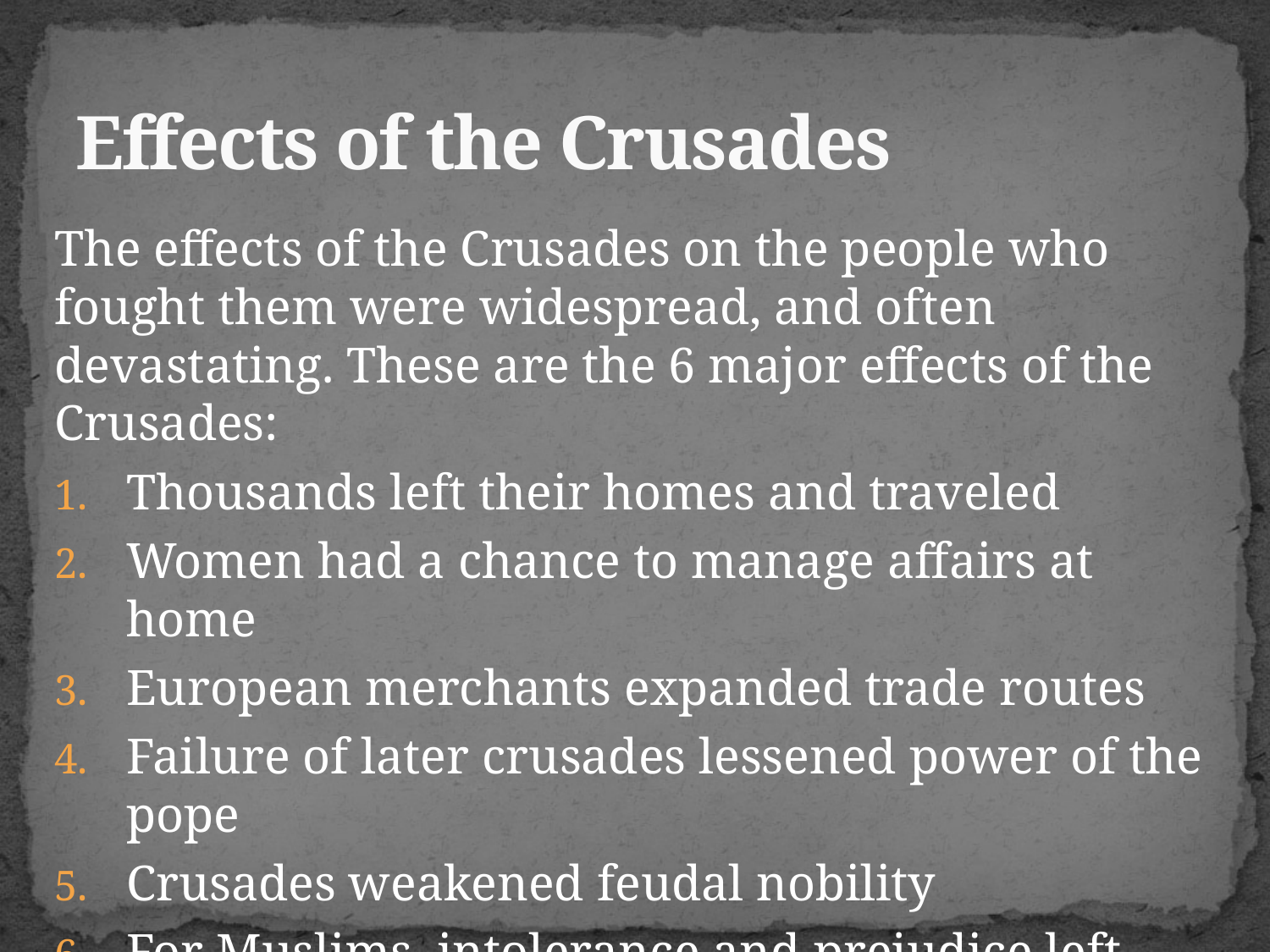

# Effects of the Crusades
The effects of the Crusades on the people who fought them were widespread, and often devastating. These are the 6 major effects of the Crusades:
Thousands left their homes and traveled
Women had a chance to manage affairs at home
European merchants expanded trade routes
Failure of later crusades lessened power of the pope
Crusades weakened feudal nobility
For Muslims, intolerance and prejudice left behind a legacy of bitterness and hatred